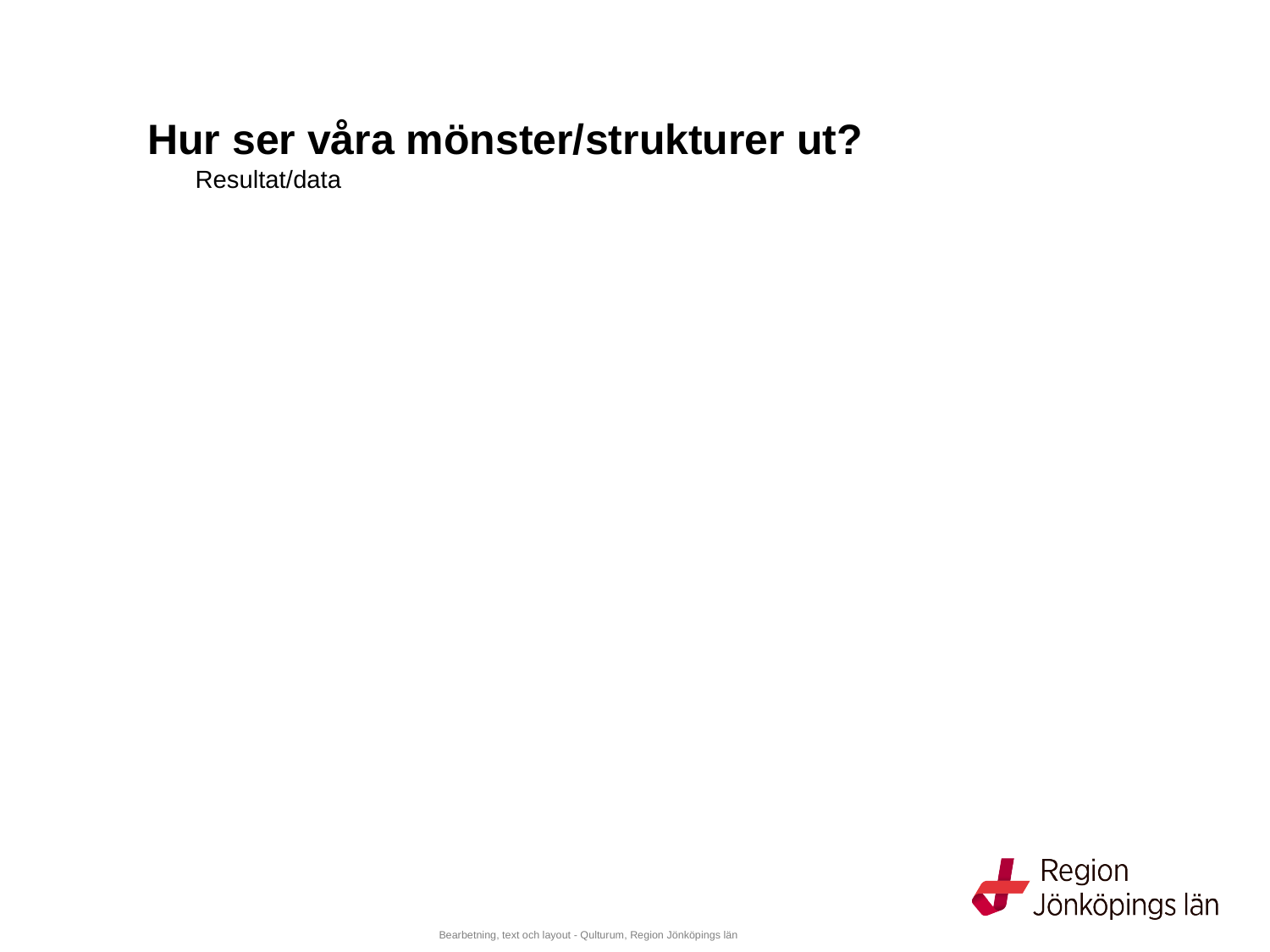

# Hur ser våra mönster/strukturer ut? Resultat/data